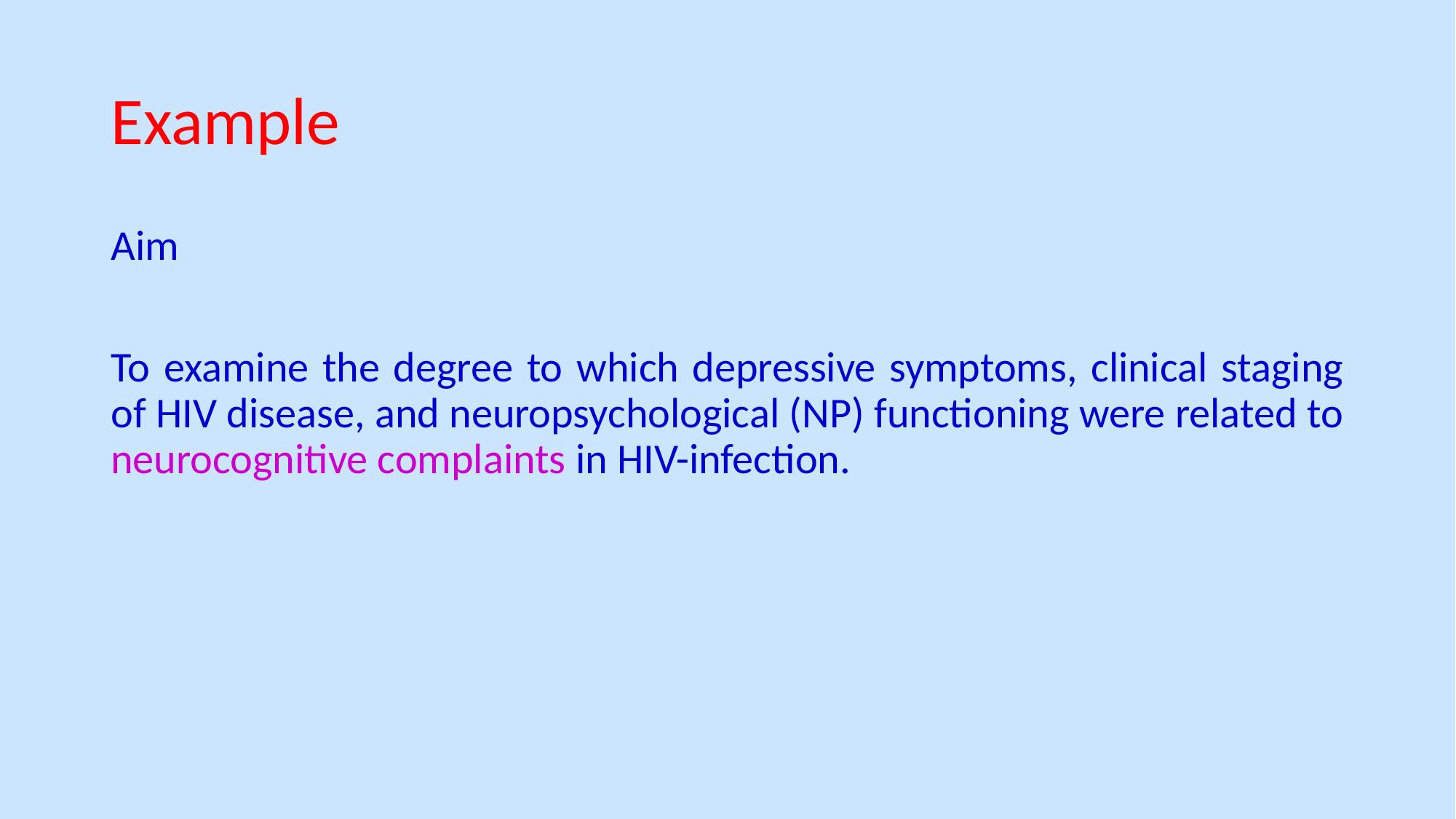

# Example
Aim

To examine the degree to which depressive symptoms, clinical staging of HIV disease, and neuropsychological (NP) functioning were related to neurocognitive complaints in HIV-infection.